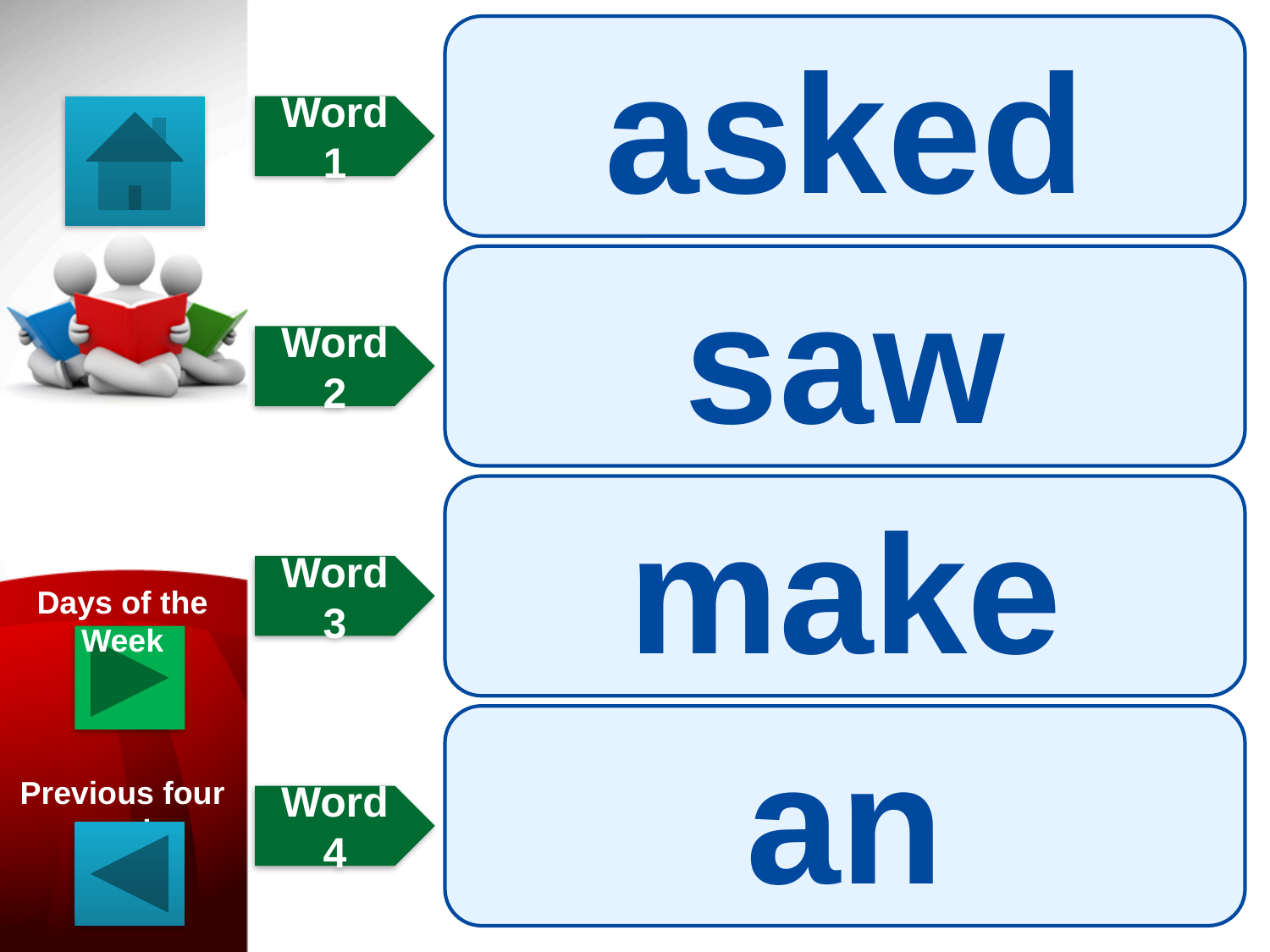

asked

Word 1
saw
Word 2
make
Word 3
Days of the Week

an
Previous four words
Word 4